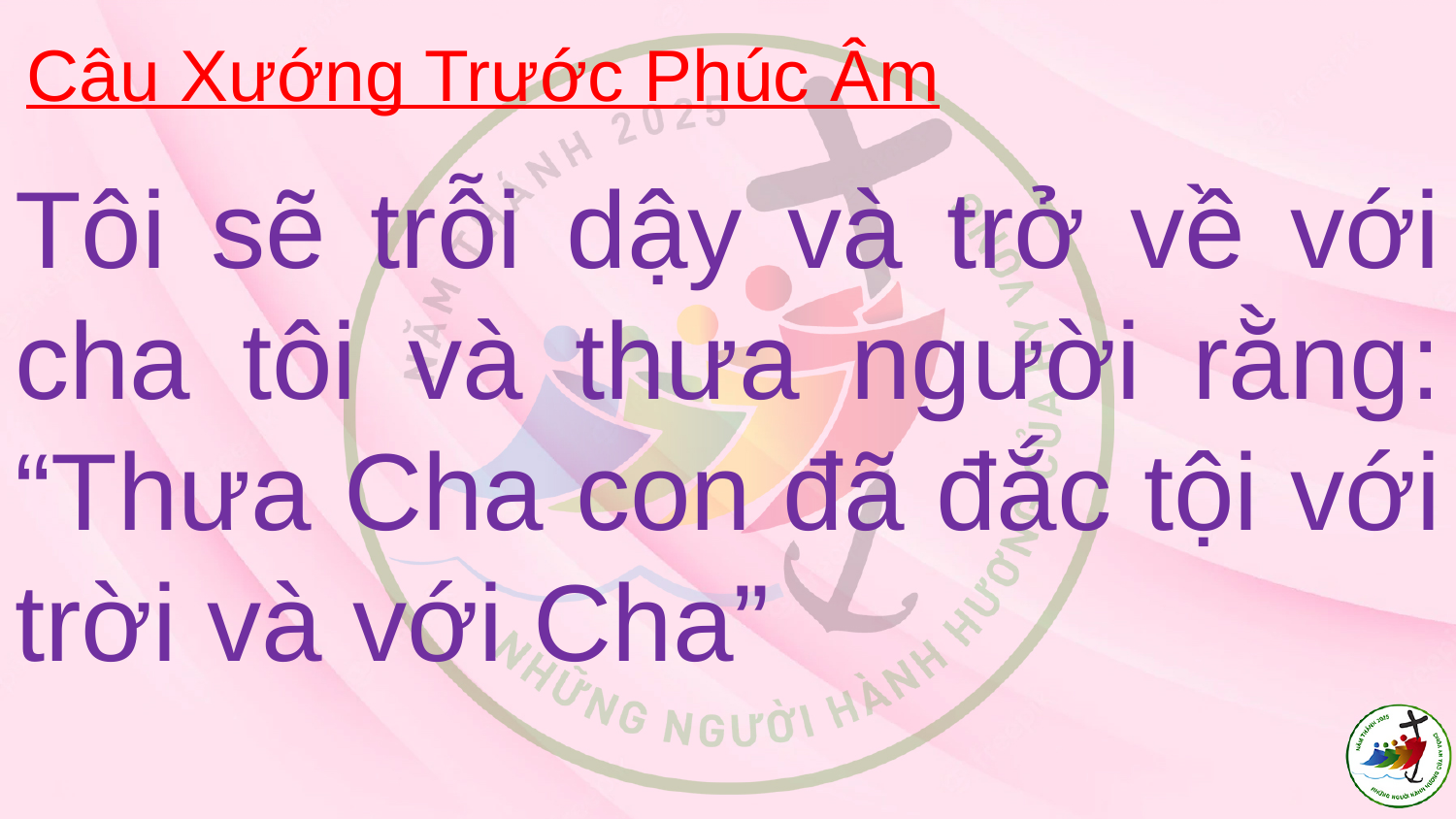

Câu Xướng Trước Phúc Âm
# Tôi sẽ trỗi dậy và trở về với cha tôi và thưa người rằng: “Thưa Cha con đã đắc tội với trời và với Cha”